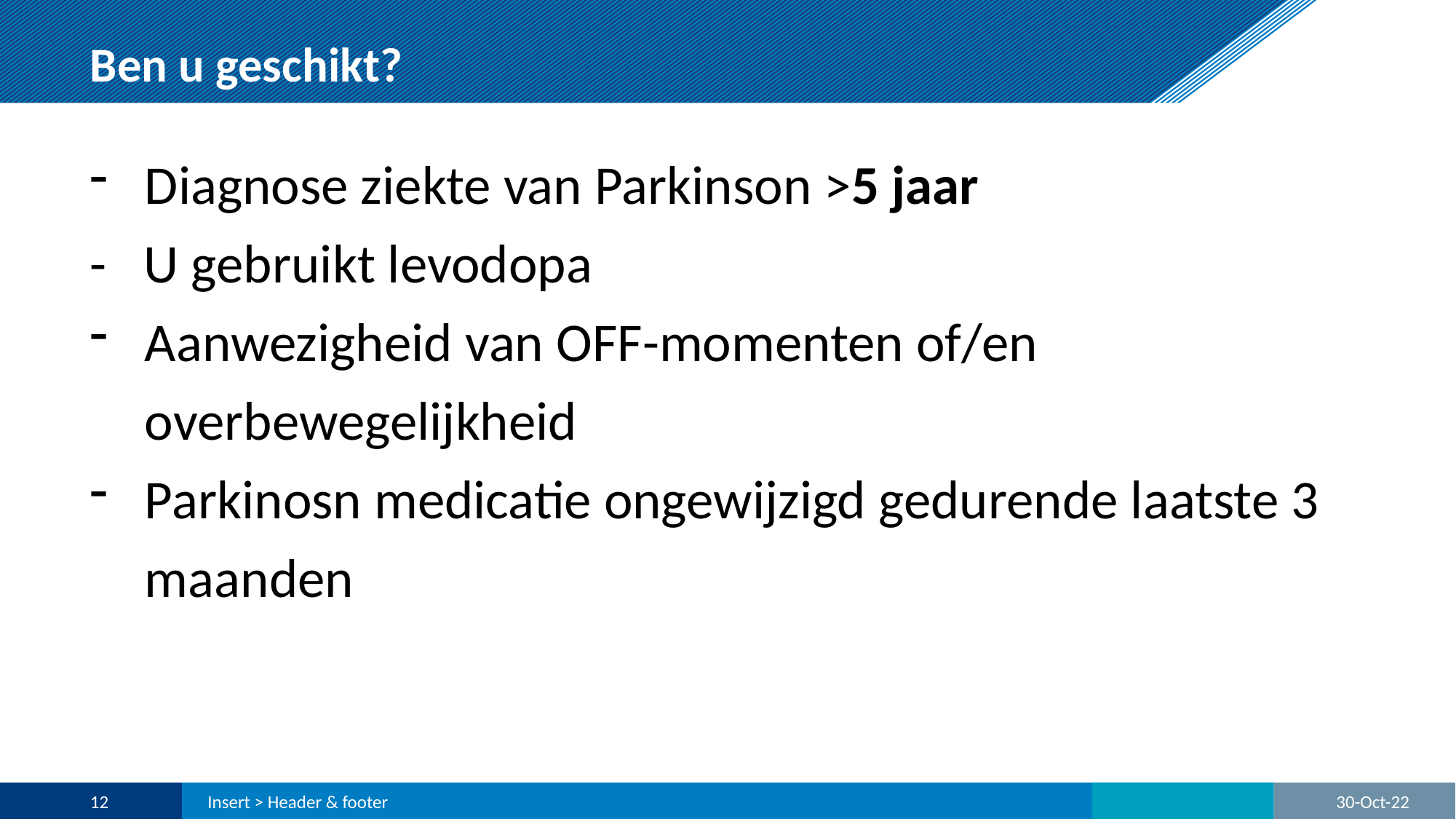

# Ben u geschikt?
Diagnose ziekte van Parkinson >5 jaar
-   U gebruikt levodopa
Aanwezigheid van OFF-momenten of/en overbewegelijkheid
Parkinosn medicatie ongewijzigd gedurende laatste 3 maanden

12
Insert > Header & footer
30-Oct-22